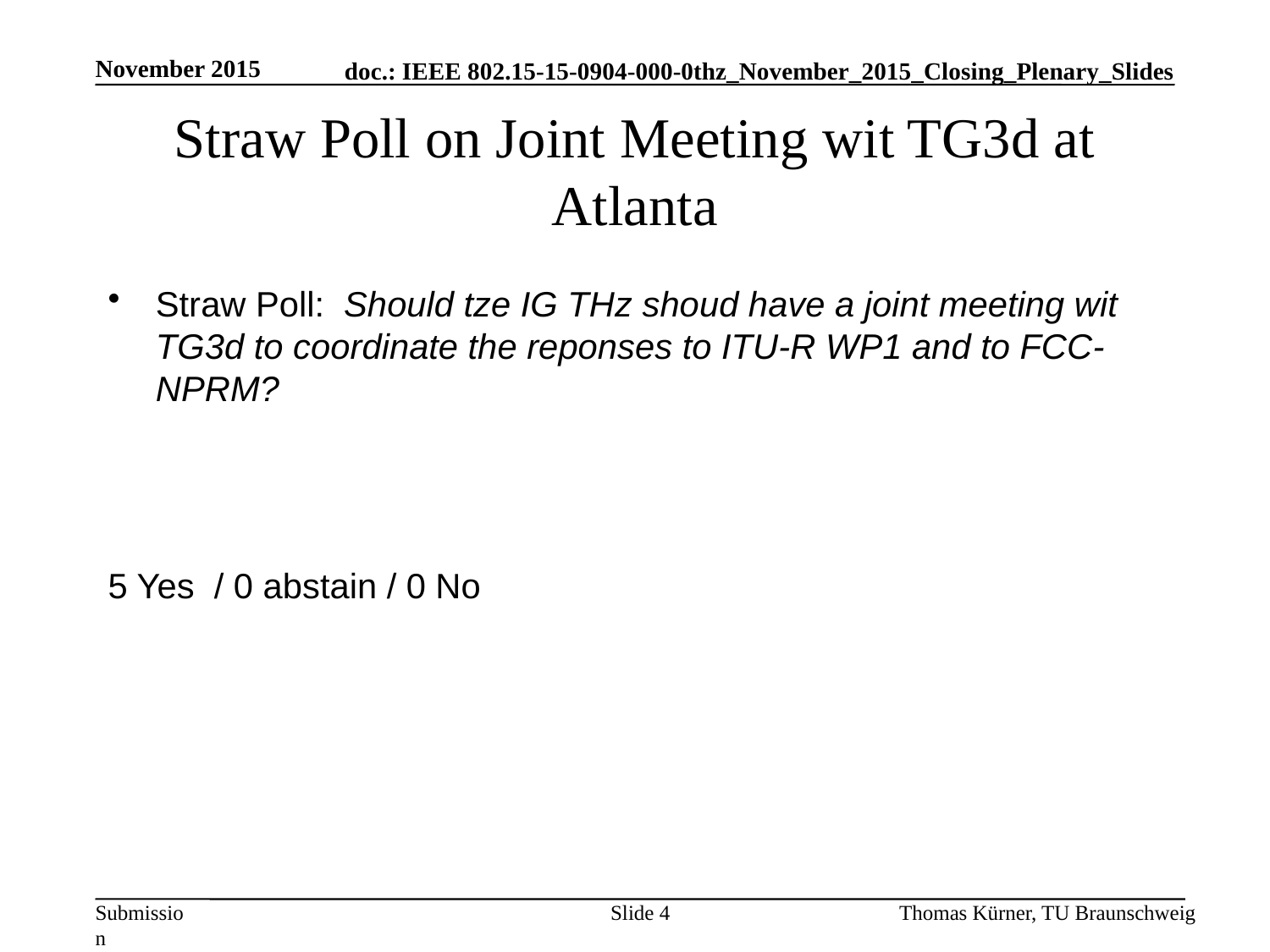

November 2015
# Straw Poll on Joint Meeting wit TG3d at Atlanta
Straw Poll:  Should tze IG THz shoud have a joint meeting wit TG3d to coordinate the reponses to ITU-R WP1 and to FCC-NPRM?

5 Yes  / 0 abstain / 0 No

Slide 4
Thomas Kürner, TU Braunschweig